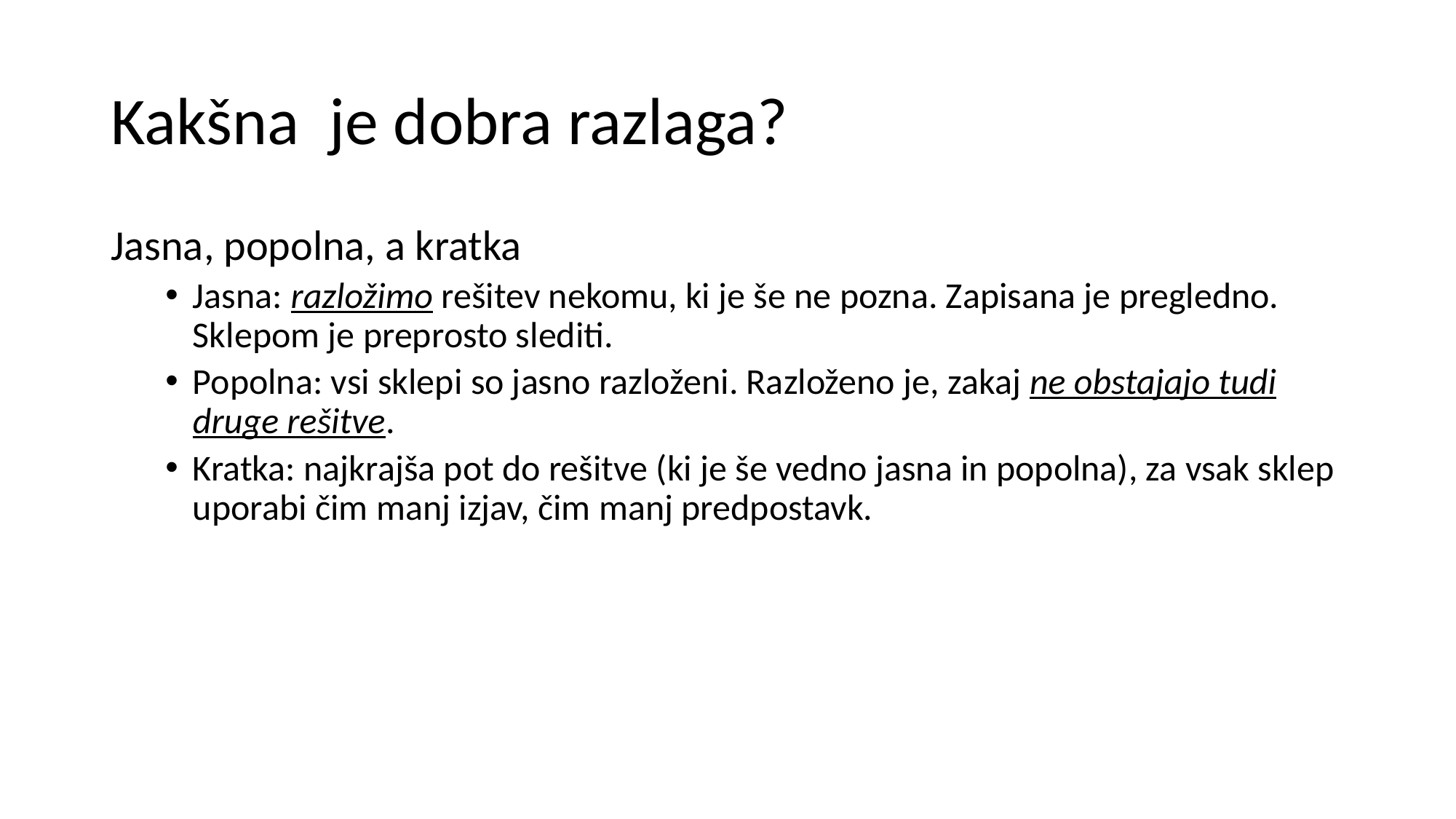

# Kakšna  je dobra razlaga?
Jasna, popolna, a kratka
Jasna: razložimo rešitev nekomu, ki je še ne pozna. Zapisana je pregledno. Sklepom je preprosto slediti.
Popolna: vsi sklepi so jasno razloženi. Razloženo je, zakaj ne obstajajo tudi druge rešitve.
Kratka: najkrajša pot do rešitve (ki je še vedno jasna in popolna), za vsak sklep uporabi čim manj izjav, čim manj predpostavk.